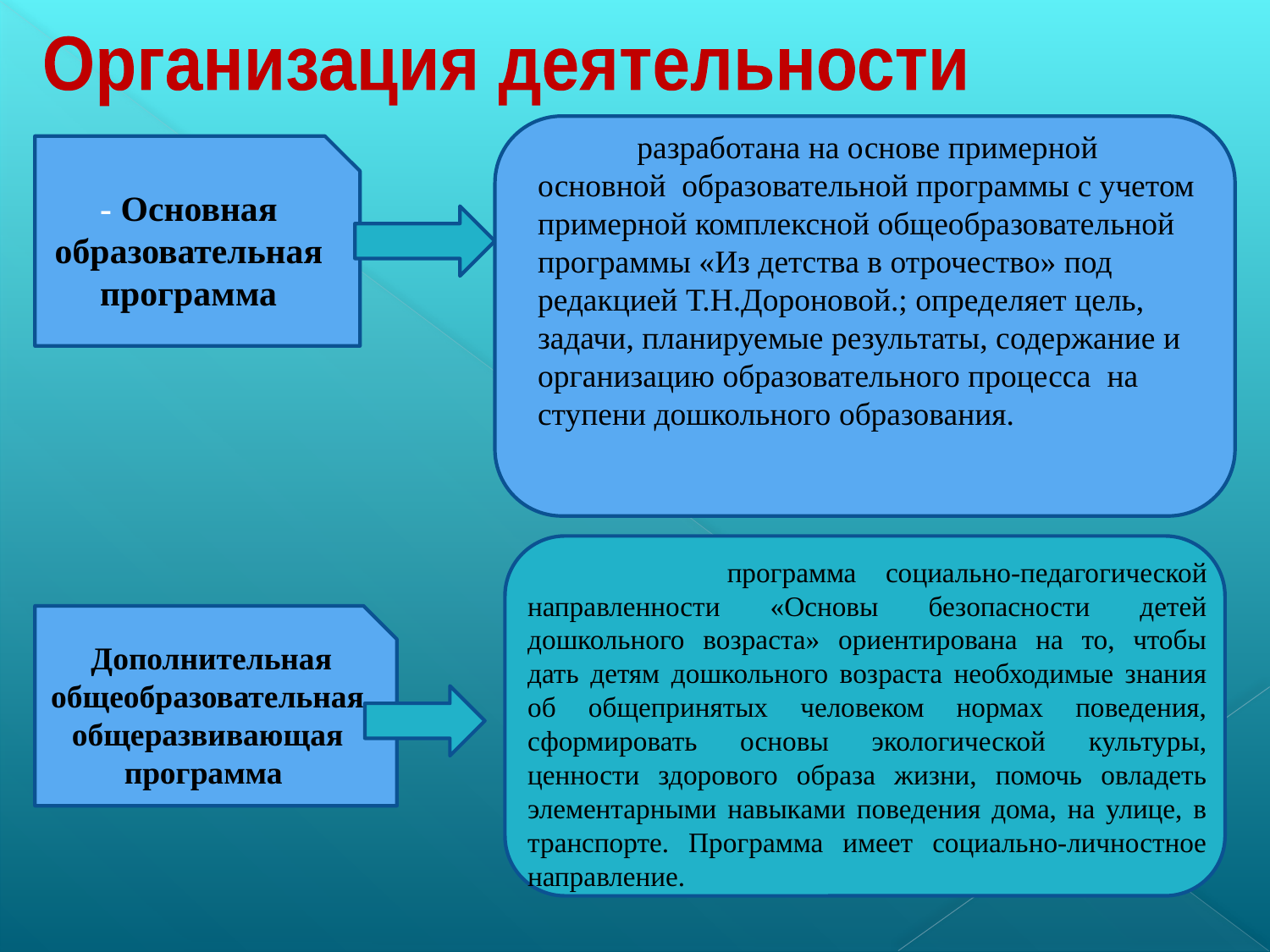

Организация деятельности

разработана на основе примерной основной  образовательной программы с учетом примерной комплексной общеобразовательной программы «Из детства в отрочество» под редакцией Т.Н.Дороновой.; определяет цель, задачи, планируемые результаты, содержание и организацию образовательного процесса  на ступени дошкольного образования.

- Основная образовательная программа

       программа социально-педагогической направленности «Основы безопасности детей дошкольного возраста» ориентирована на то, чтобы дать детям дошкольного возраста необходимые знания об общепринятых человеком нормах поведения, сформировать основы экологической культуры, ценности здорового образа жизни, помочь овладеть элементарными навыками поведения дома, на улице, в транспорте. Программа имеет социально-личностное направление.

 Дополнительная общеобразовательная общеразвивающая программа